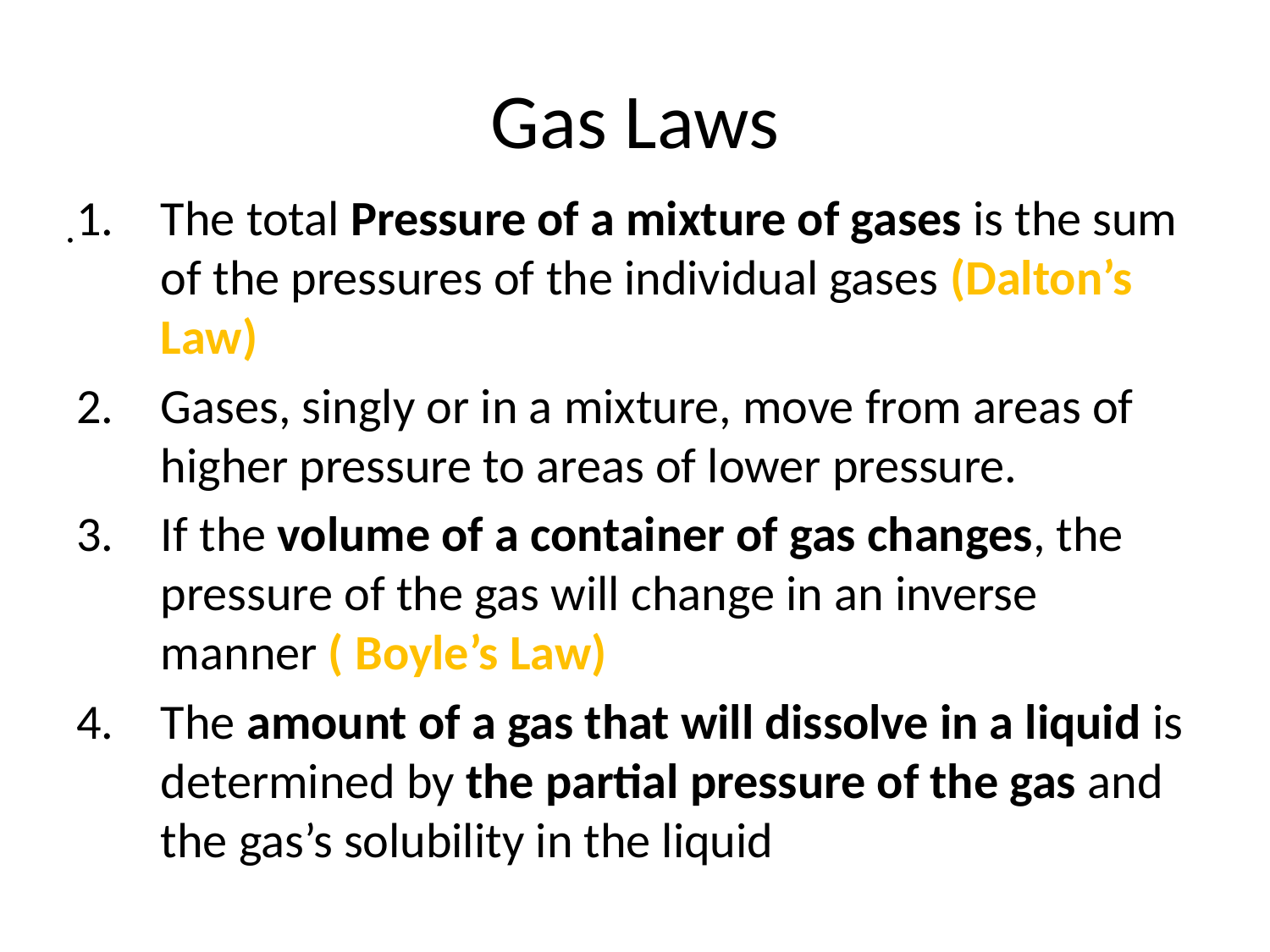

# Gas Laws
.
The total Pressure of a mixture of gases is the sum of the pressures of the individual gases (Dalton’s Law)
Gases, singly or in a mixture, move from areas of higher pressure to areas of lower pressure.
If the volume of a container of gas changes, the pressure of the gas will change in an inverse manner ( Boyle’s Law)
The amount of a gas that will dissolve in a liquid is determined by the partial pressure of the gas and the gas’s solubility in the liquid